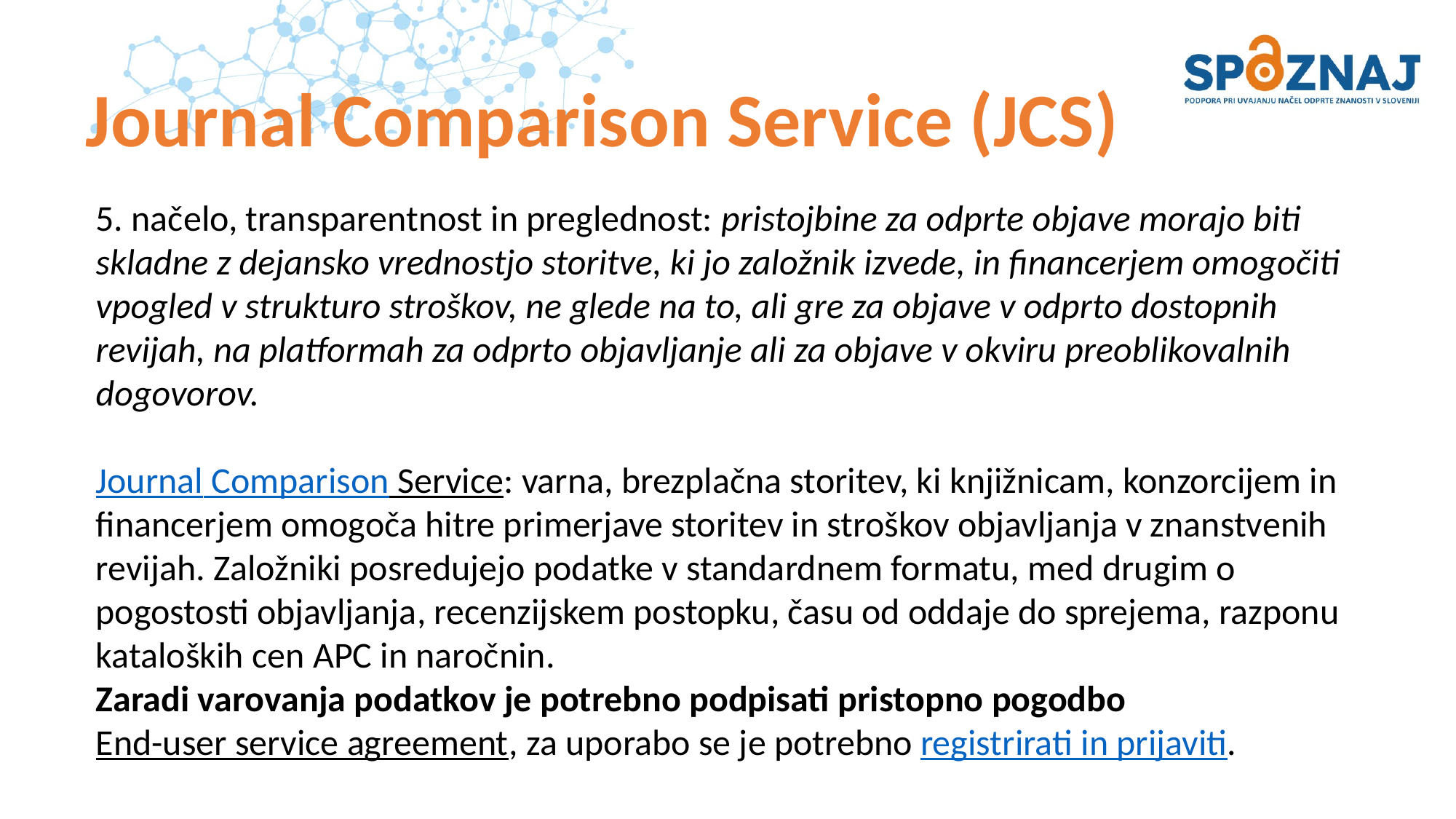

# Journal Comparison Service (JCS)
5. načelo, transparentnost in preglednost: pristojbine za odprte objave morajo biti skladne z dejansko vrednostjo storitve, ki jo založnik izvede, in financerjem omogočiti vpogled v strukturo stroškov, ne glede na to, ali gre za objave v odprto dostopnih revijah, na platformah za odprto objavljanje ali za objave v okviru preoblikovalnih dogovorov.

Journal Comparison Service: varna, brezplačna storitev, ki knjižnicam, konzorcijem in financerjem omogoča hitre primerjave storitev in stroškov objavljanja v znanstvenih revijah. Založniki posredujejo podatke v standardnem formatu, med drugim o pogostosti objavljanja, recenzijskem postopku, času od oddaje do sprejema, razponu kataloških cen APC in naročnin.
Zaradi varovanja podatkov je potrebno podpisati pristopno pogodbo End-user service agreement, za uporabo se je potrebno registrirati in prijaviti.